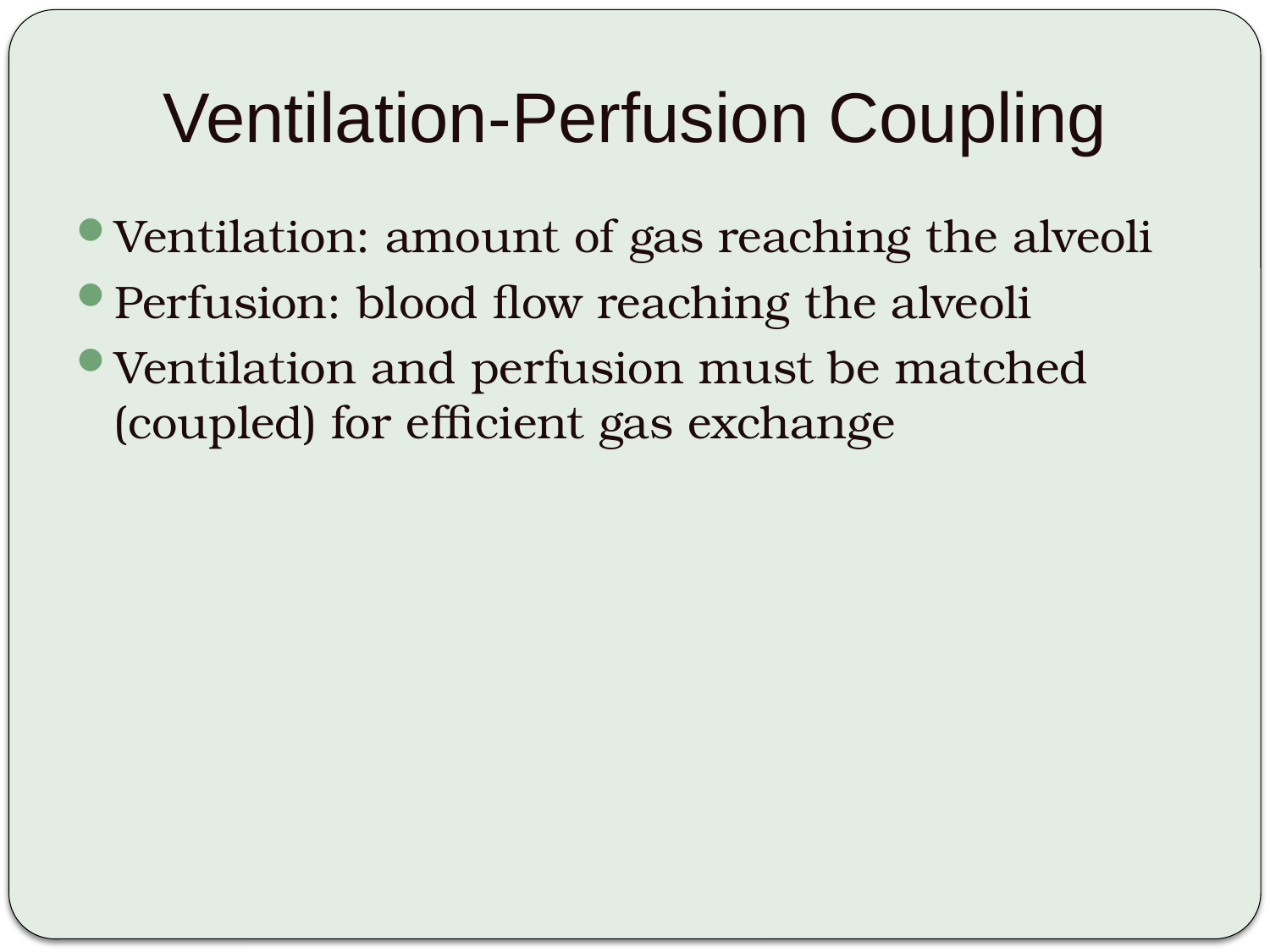

# Ventilation-Perfusion Coupling
Ventilation: amount of gas reaching the alveoli
Perfusion: blood flow reaching the alveoli
Ventilation and perfusion must be matched (coupled) for efficient gas exchange